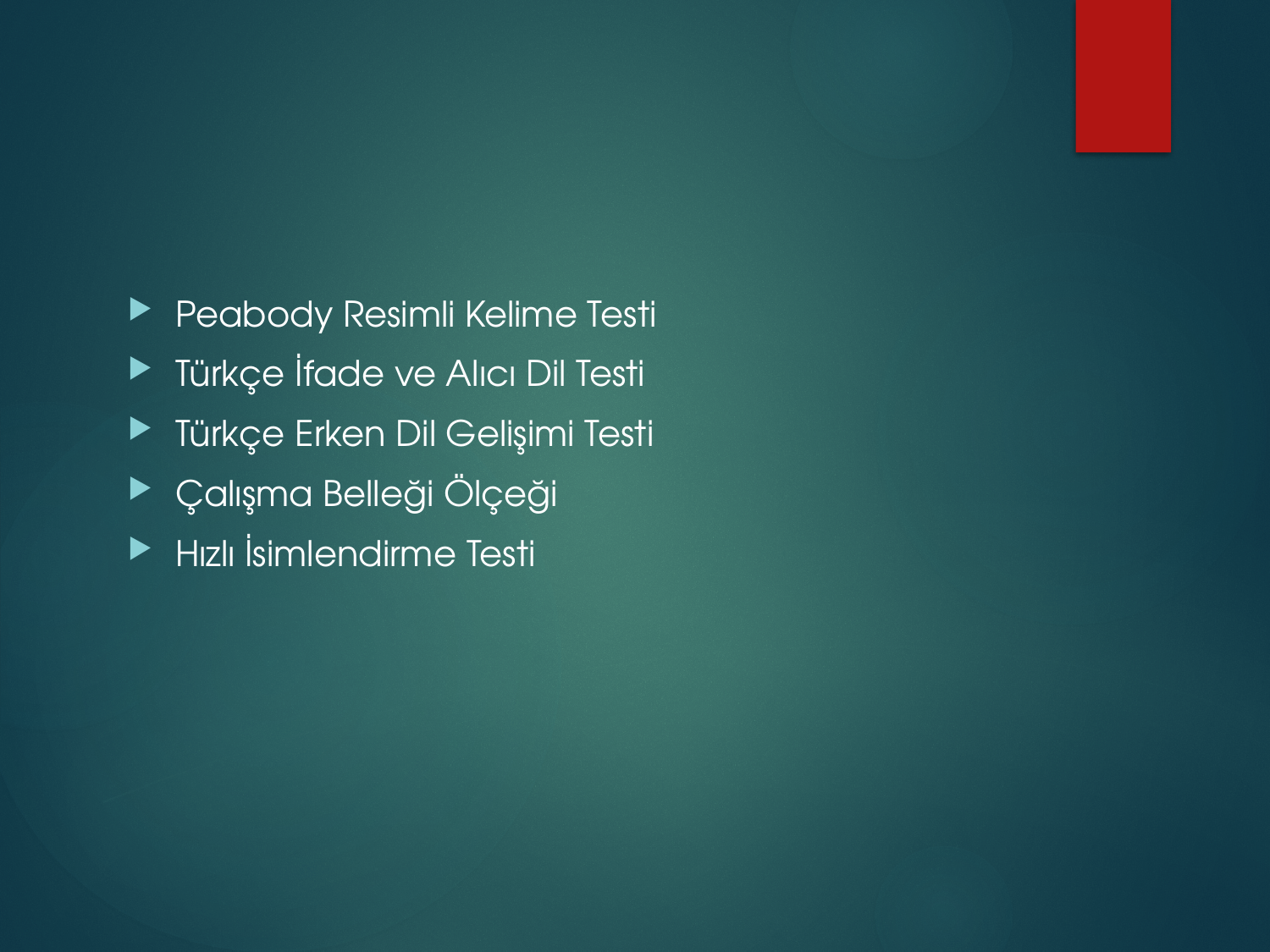

#
Peabody Resimli Kelime Testi
Türkçe İfade ve Alıcı Dil Testi
Türkçe Erken Dil Gelişimi Testi
Çalışma Belleği Ölçeği
Hızlı İsimlendirme Testi